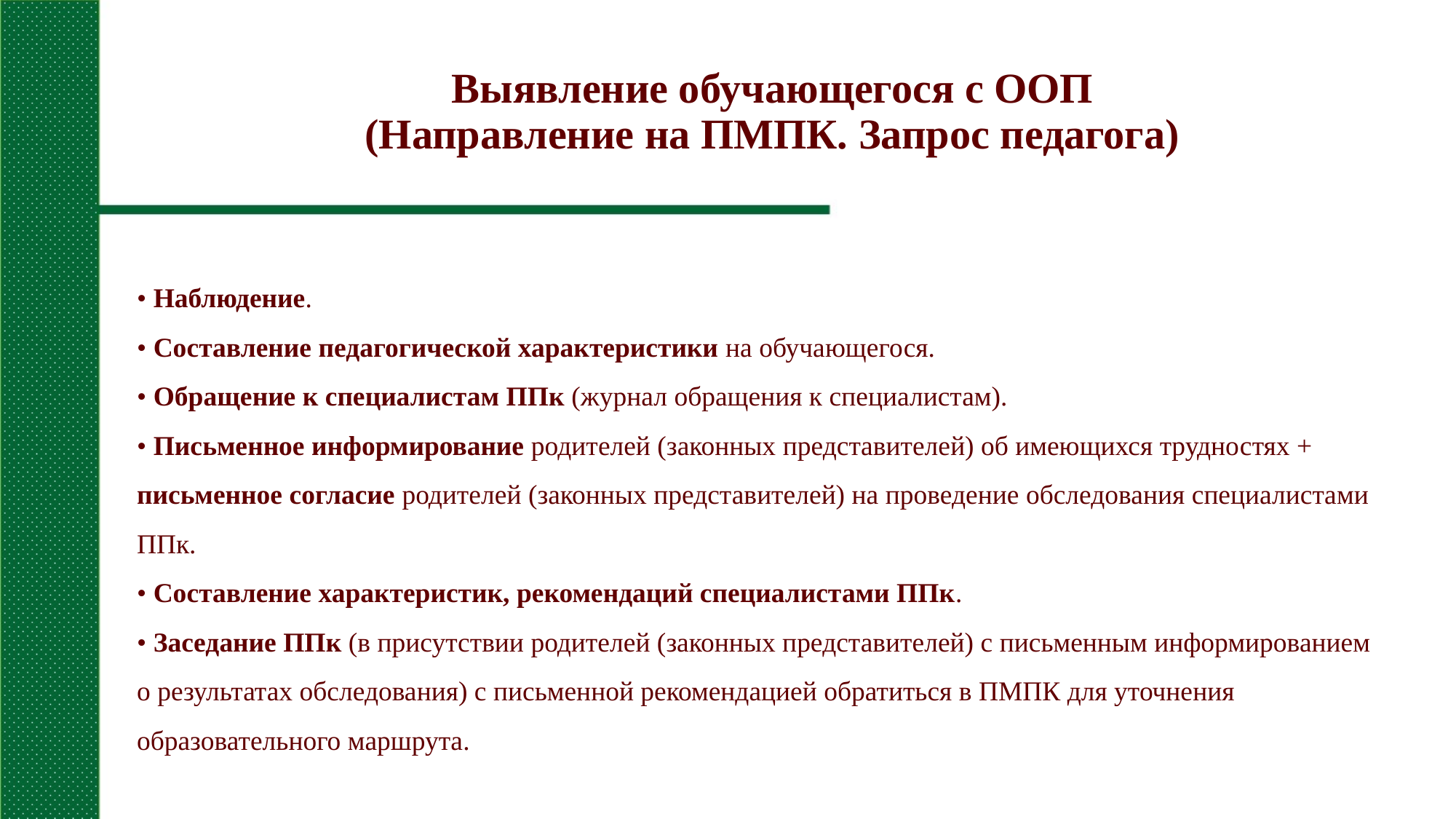

# Выявление обучающегося с ООП
(Направление на ПМПК. Запрос педагога)
• Наблюдение.
• Составление педагогической характеристики на обучающегося.
• Обращение к специалистам ППк (журнал обращения к специалистам).
• Письменное информирование родителей (законных представителей) об имеющихся трудностях +
письменное согласие родителей (законных представителей) на проведение обследования специалистами ППк.
• Составление характеристик, рекомендаций специалистами ППк.
• Заседание ППк (в присутствии родителей (законных представителей) с письменным информированием
о результатах обследования) с письменной рекомендацией обратиться в ПМПК для уточнения образовательного маршрута.